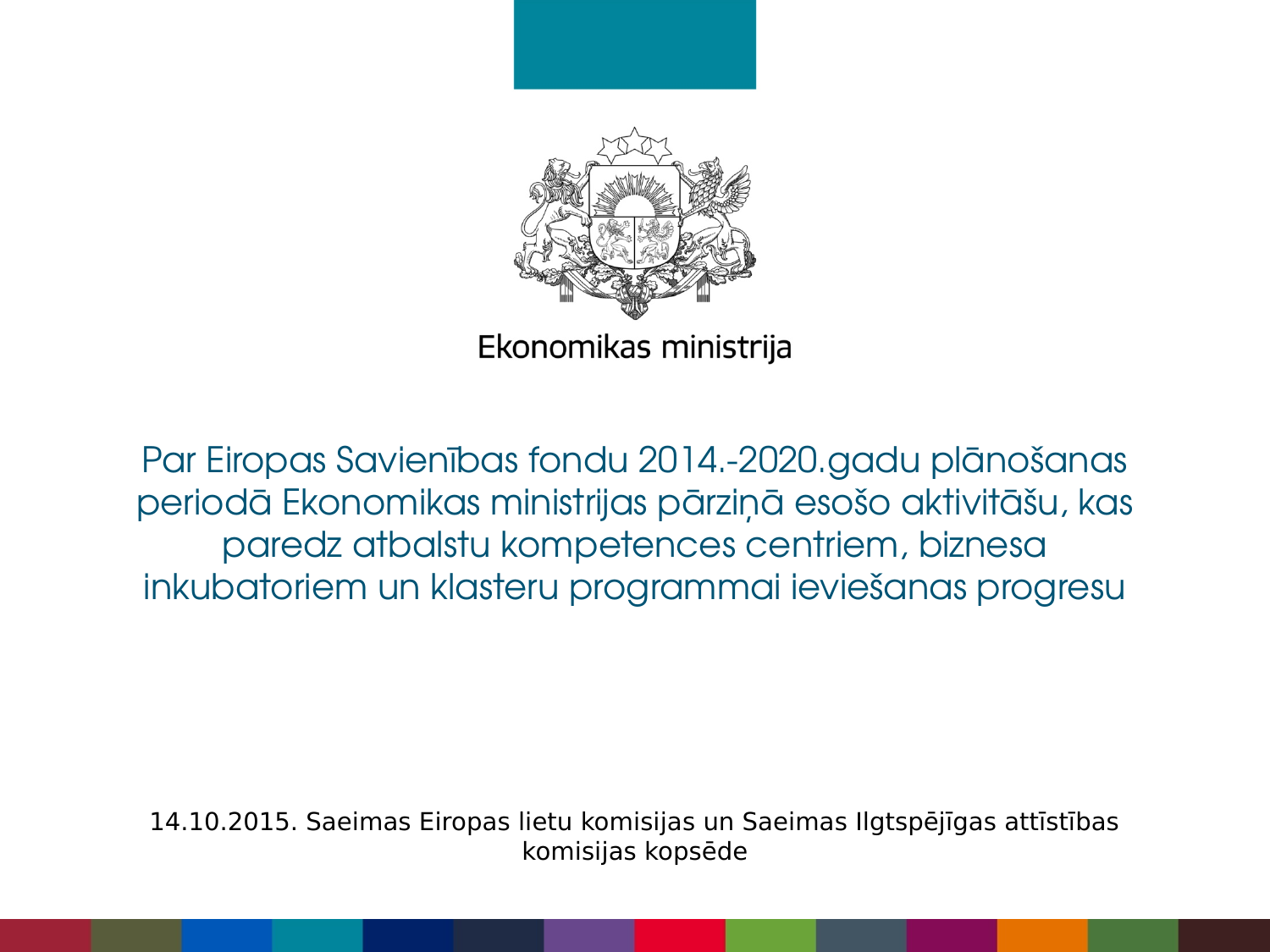

Par Eiropas Savienības fondu 2014.-2020.gadu plānošanas periodā Ekonomikas ministrijas pārziņā esošo aktivitāšu, kas paredz atbalstu kompetences centriem, biznesa inkubatoriem un klasteru programmai ieviešanas progresu

14.10.2015. Saeimas Eiropas lietu komisijas un Saeimas Ilgtspējīgas attīstības komisijas kopsēde